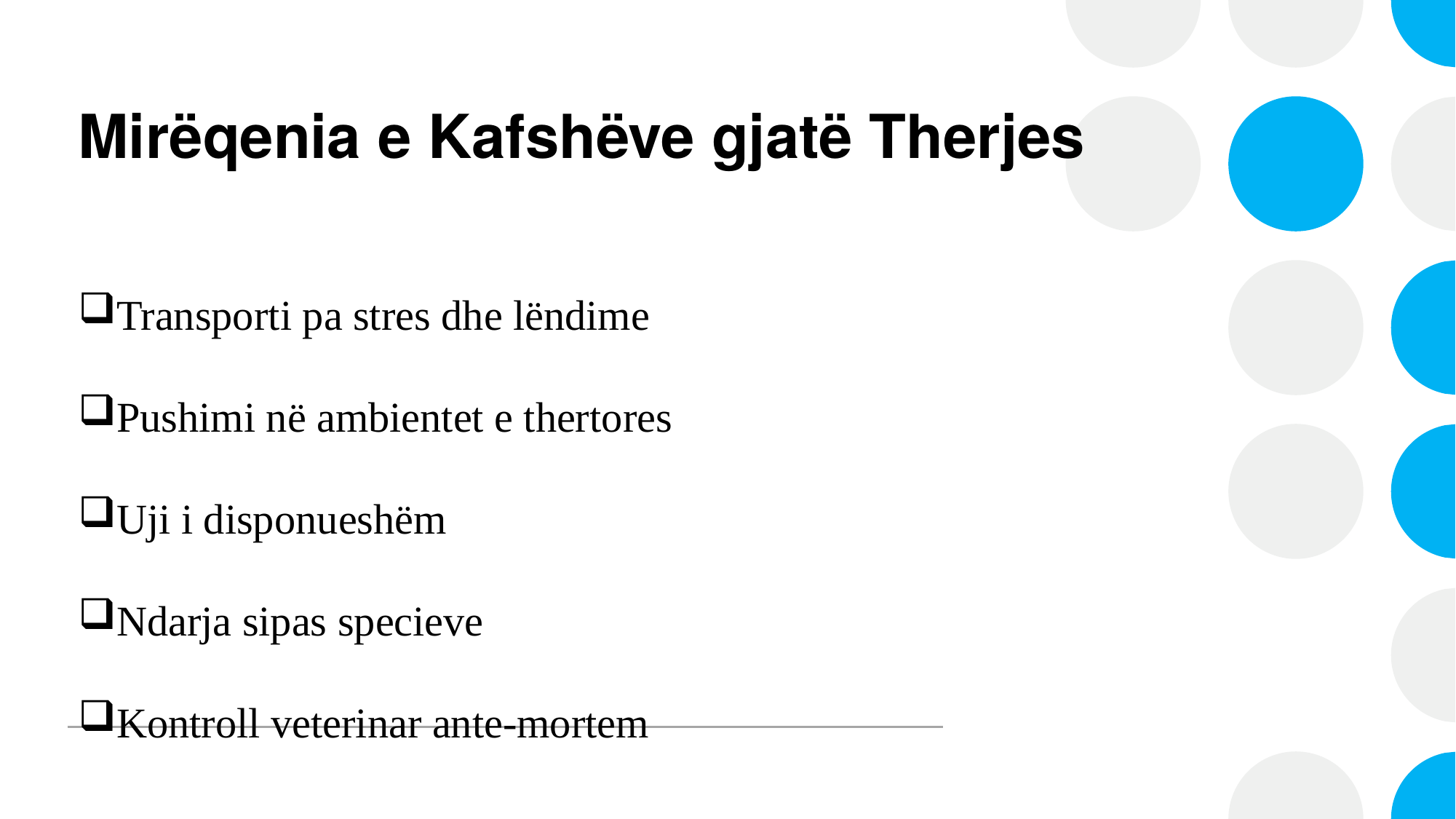

# Mirëqenia e Kafshëve gjatë Therjes

Transporti pa stres dhe lëndime

Pushimi në ambientet e thertores

Uji i disponueshëm

Ndarja sipas specieve

Kontroll veterinar ante-mortem